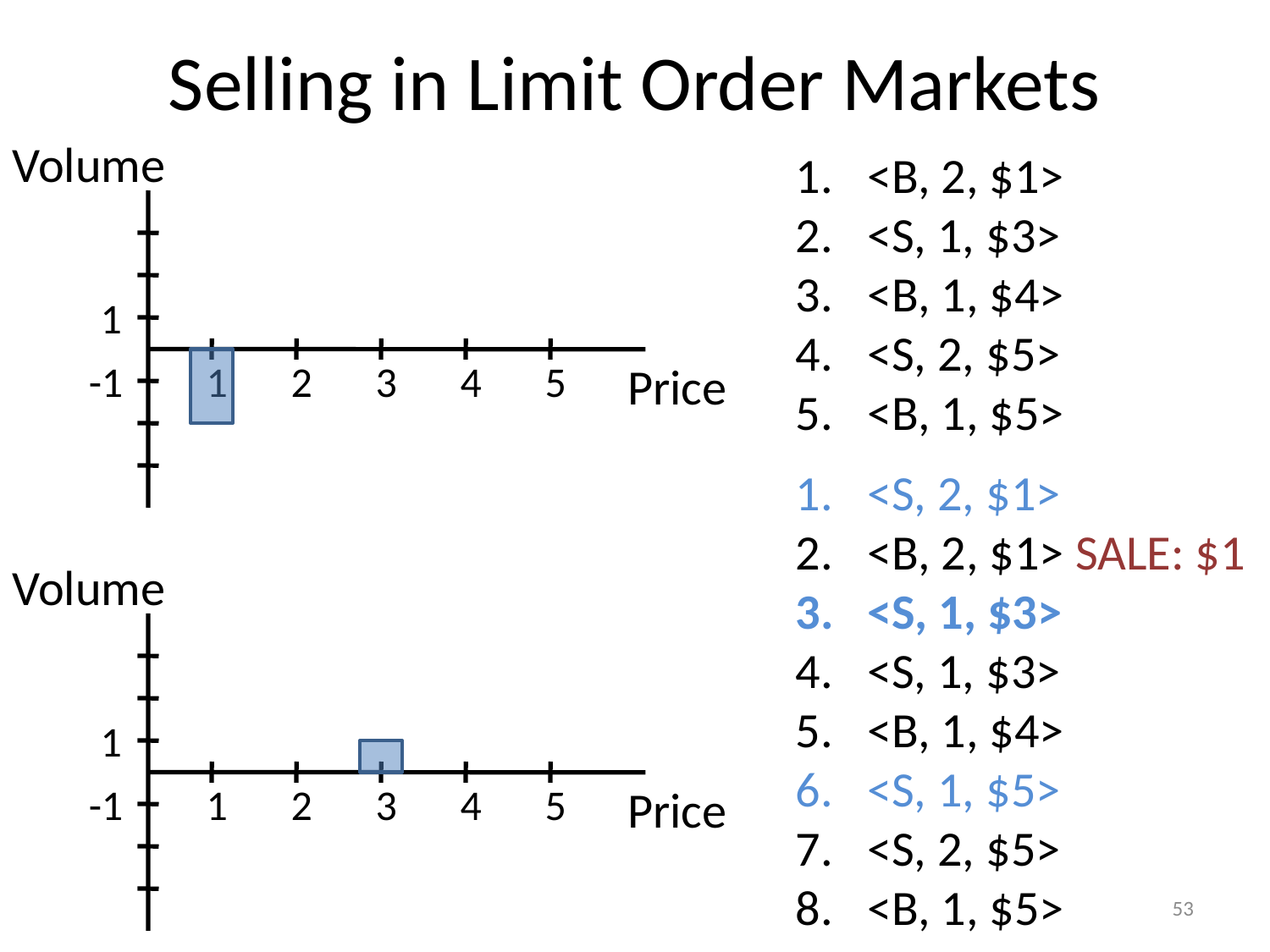

# Selling in Limit Order Markets
Volume
<B, 2, $1>
<S, 1, $3>
<B, 1, $4>
<S, 2, $5>
<B, 1, $5>
1
-1
1

2
3
4
5
Price
<S, 2, $1>
<B, 2, $1> SALE: $1
<S, 1, $3>
<S, 1, $3>
<B, 1, $4>
<S, 1, $5>
<S, 2, $5>
<B, 1, $5>
Volume
1

-1
1
2
3
4
5
Price
53